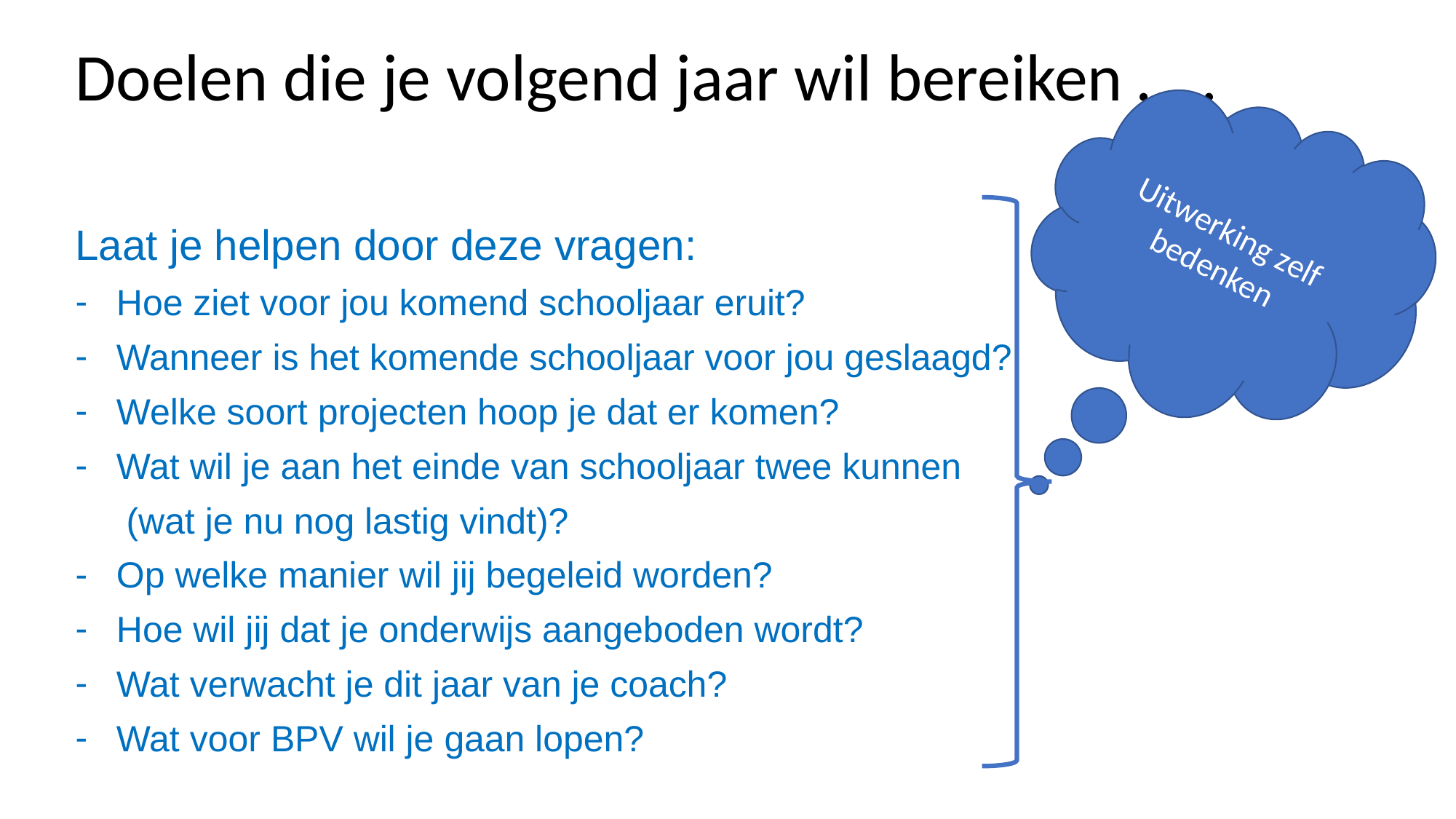

# Doelen die je volgend jaar wil bereiken …..
Uitwerking zelf bedenken

Laat je helpen door deze vragen:
Hoe ziet voor jou komend schooljaar eruit?
Wanneer is het komende schooljaar voor jou geslaagd?
Welke soort projecten hoop je dat er komen?
Wat wil je aan het einde van schooljaar twee kunnen
     (wat je nu nog lastig vindt)?
Op welke manier wil jij begeleid worden?
Hoe wil jij dat je onderwijs aangeboden wordt?
Wat verwacht je dit jaar van je coach?
Wat voor BPV wil je gaan lopen?